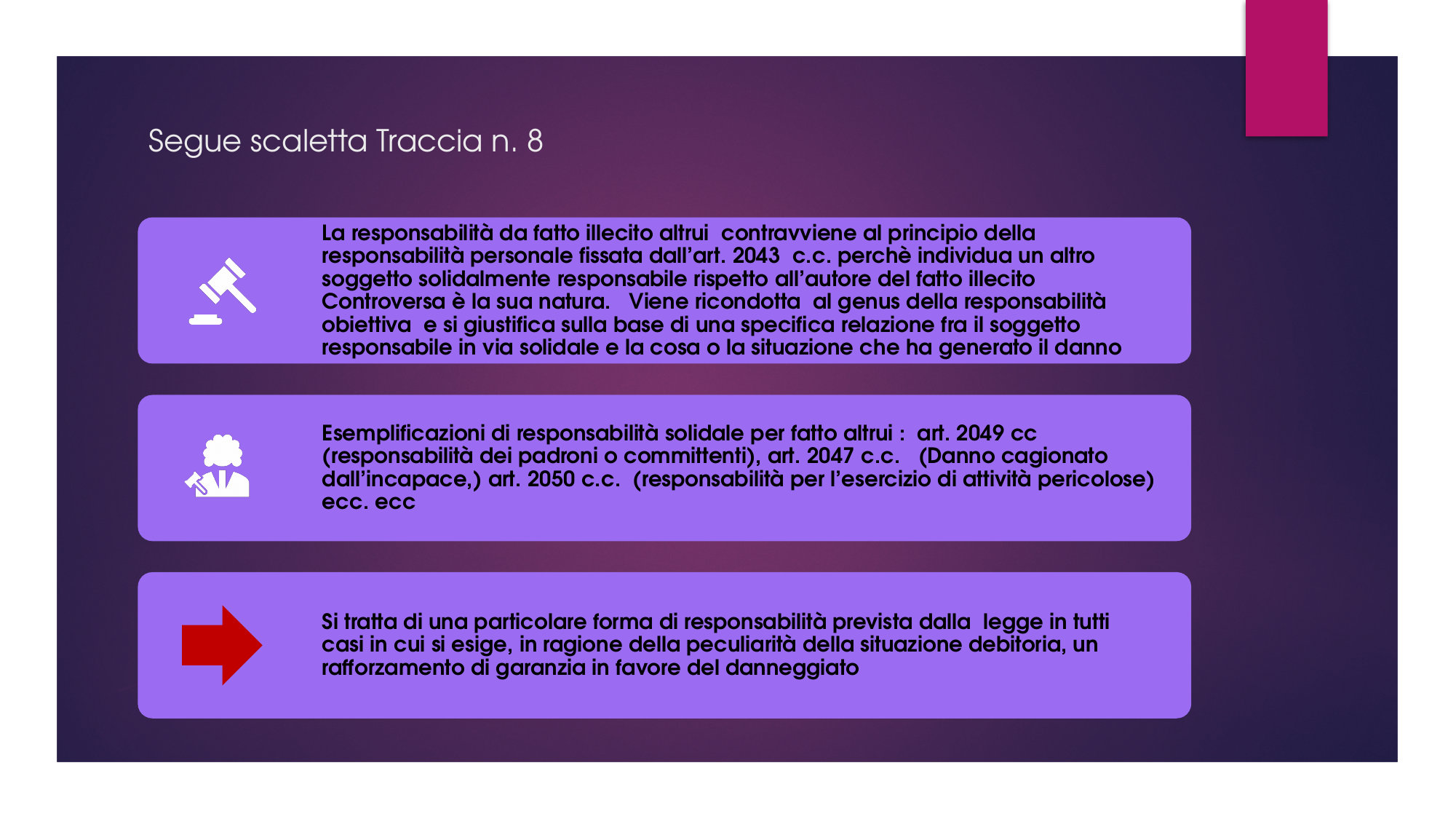

# Segue scaletta Traccia n. 8
La responsabilità da fatto illecito altrui  contravviene al principio della responsabilità personale fissata dall’art. 2043  c.c. perchè individua un altro soggetto solidalmente responsabile rispetto all’autore del fatto illecito Controversa è la sua natura.   Viene ricondotta  al genus della responsabilità obiettiva  e si giustifica sulla base di una specifica relazione fra il soggetto responsabile in via solidale e la cosa o la situazione che ha generato il danno
Esemplificazioni di responsabilità solidale per fatto altrui :  art. 2049 cc (responsabilità dei padroni o committenti), art. 2047 c.c.   (Danno cagionato dall’incapace,) art. 2050 c.c.  (responsabilità per l’esercizio di attività pericolose) ecc. ecc
Si tratta di una particolare forma di responsabilità prevista dalla  legge in tutti casi in cui si esige, in ragione della peculiarità della situazione debitoria, un rafforzamento di garanzia in favore del danneggiato